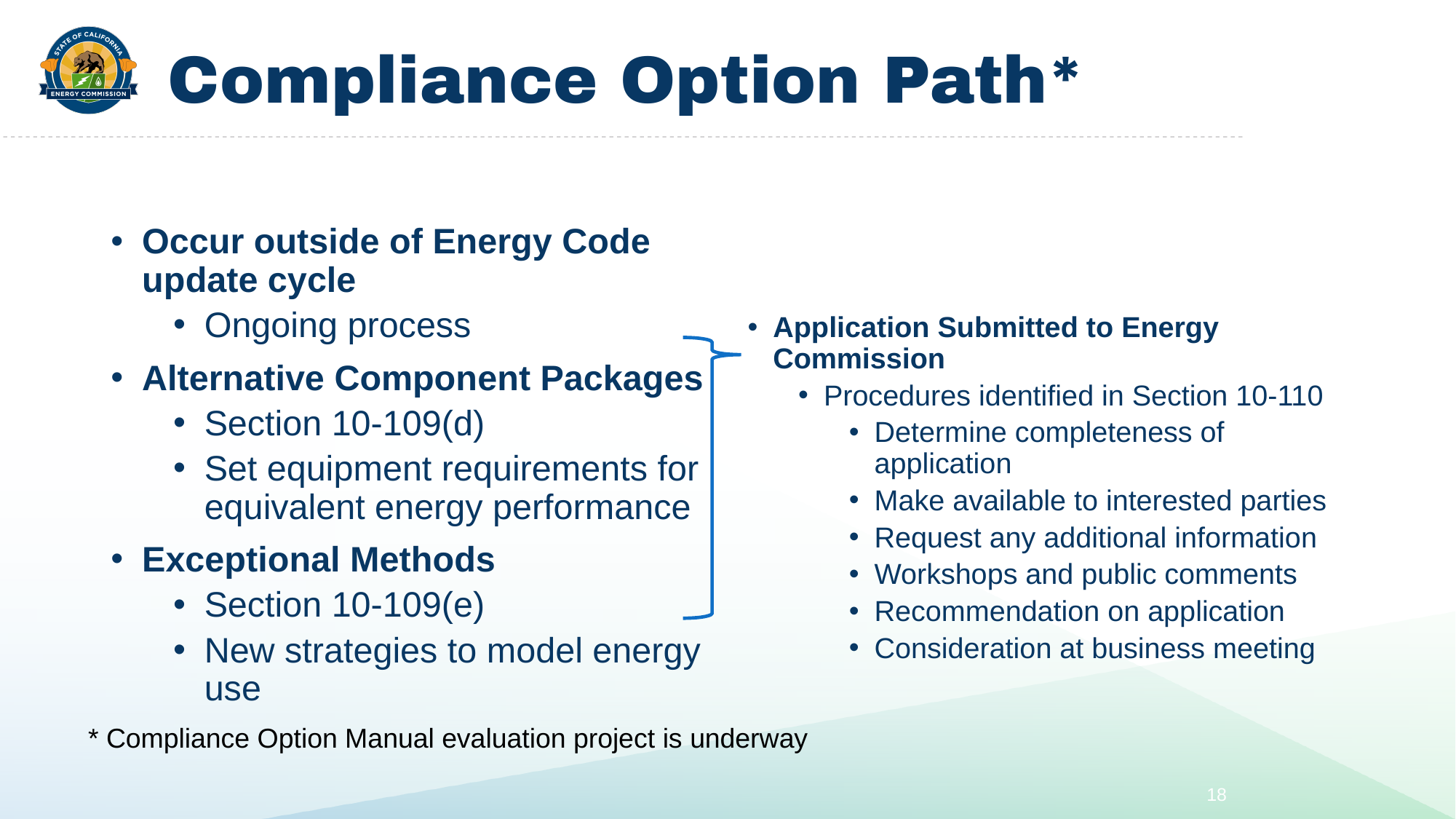

# Compliance Option Path*
Occur outside of Energy Code update cycle
Ongoing process
Alternative Component Packages
Section 10-109(d)
Set equipment requirements for equivalent energy performance
Exceptional Methods
Section 10-109(e)
New strategies to model energy use

Application Submitted to Energy Commission
Procedures identified in Section 10-110
Determine completeness of application
Make available to interested parties
Request any additional information
Workshops and public comments
Recommendation on application
Consideration at business meeting

* Compliance Option Manual evaluation project is underway
18